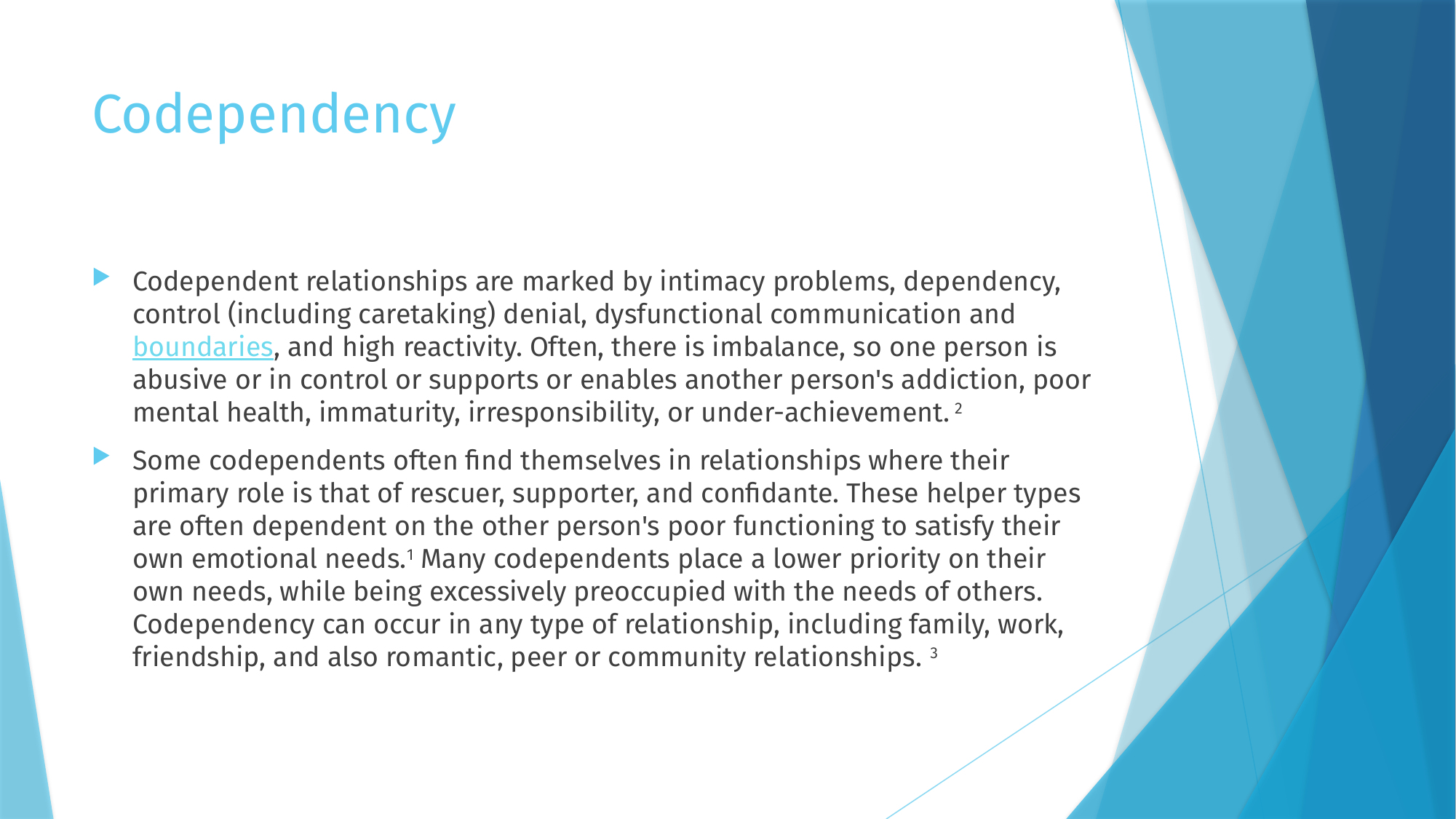

# Codependency
Codependent relationships are marked by intimacy problems, dependency, control (including caretaking) denial, dysfunctional communication and boundaries, and high reactivity. Often, there is imbalance, so one person is abusive or in control or supports or enables another person's addiction, poor mental health, immaturity, irresponsibility, or under-achievement. 2
Some codependents often find themselves in relationships where their primary role is that of rescuer, supporter, and confidante. These helper types are often dependent on the other person's poor functioning to satisfy their own emotional needs.1 Many codependents place a lower priority on their own needs, while being excessively preoccupied with the needs of others. Codependency can occur in any type of relationship, including family, work, friendship, and also romantic, peer or community relationships. 3